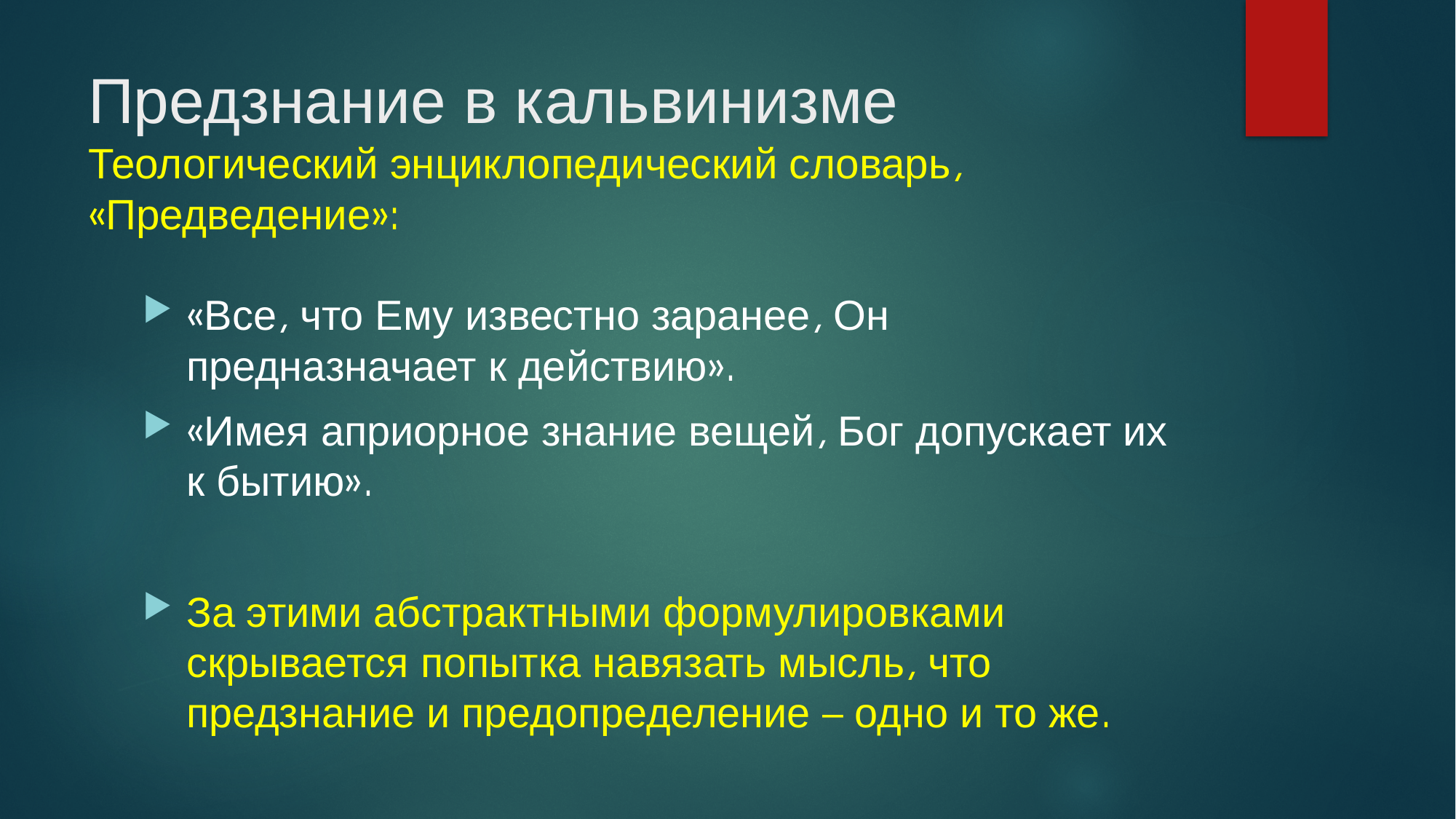

# Предзнание в кальвинизме Теологический энциклопедический словарь, «Предведение»:
«Все, что Ему известно заранее, Он предназначает к действию».
«Имея априорное знание вещей, Бог допускает их к бытию».

За этими абстрактными формулировками скрывается попытка навязать мысль, что предзнание и предопределение – одно и то же.